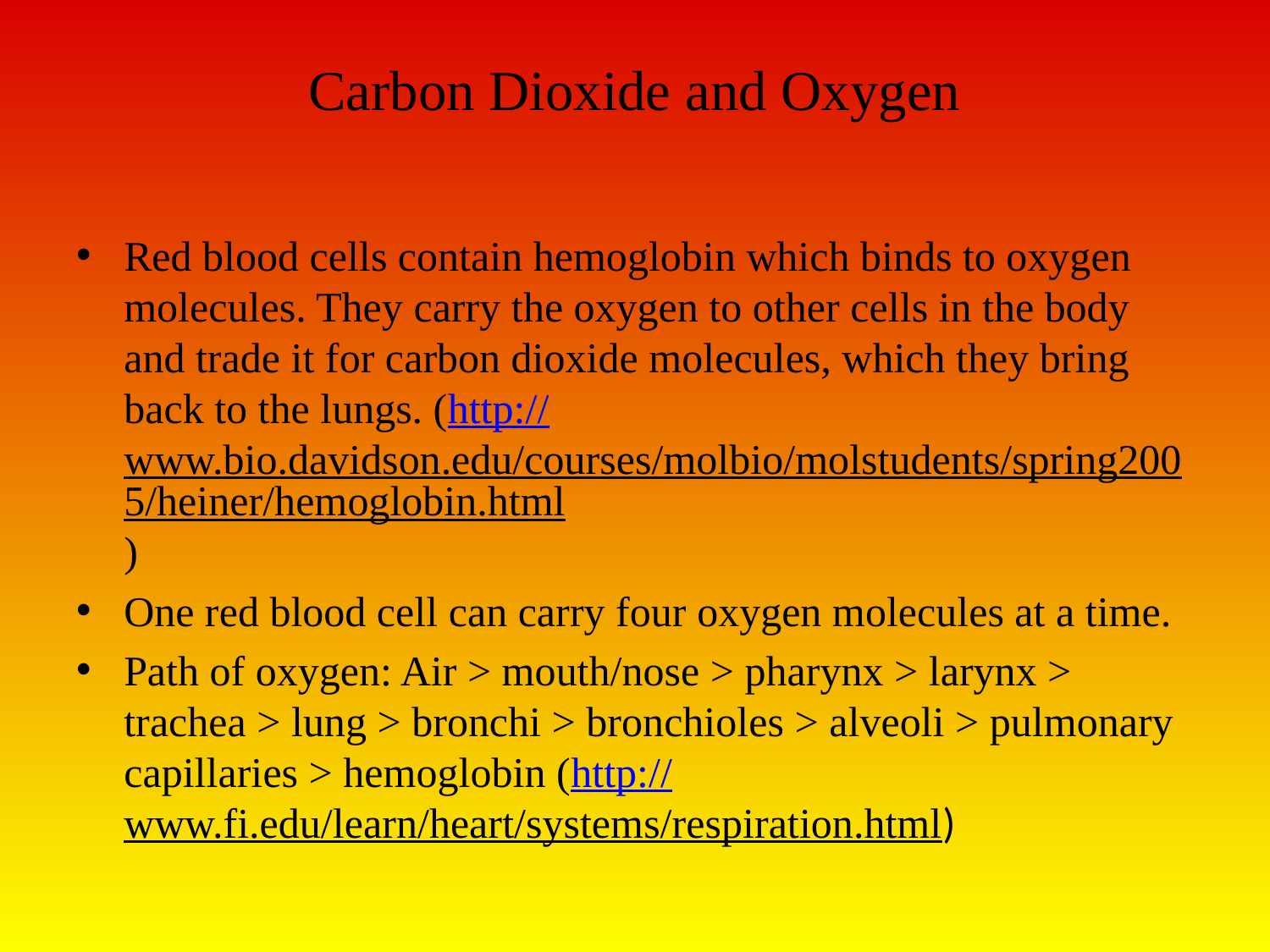

# Carbon Dioxide and Oxygen
Red blood cells contain hemoglobin which binds to oxygen molecules. They carry the oxygen to other cells in the body and trade it for carbon dioxide molecules, which they bring back to the lungs. (http://www.bio.davidson.edu/courses/molbio/molstudents/spring2005/heiner/hemoglobin.html)
One red blood cell can carry four oxygen molecules at a time.
Path of oxygen: Air > mouth/nose > pharynx > larynx > trachea > lung > bronchi > bronchioles > alveoli > pulmonary capillaries > hemoglobin (http://www.fi.edu/learn/heart/systems/respiration.html)